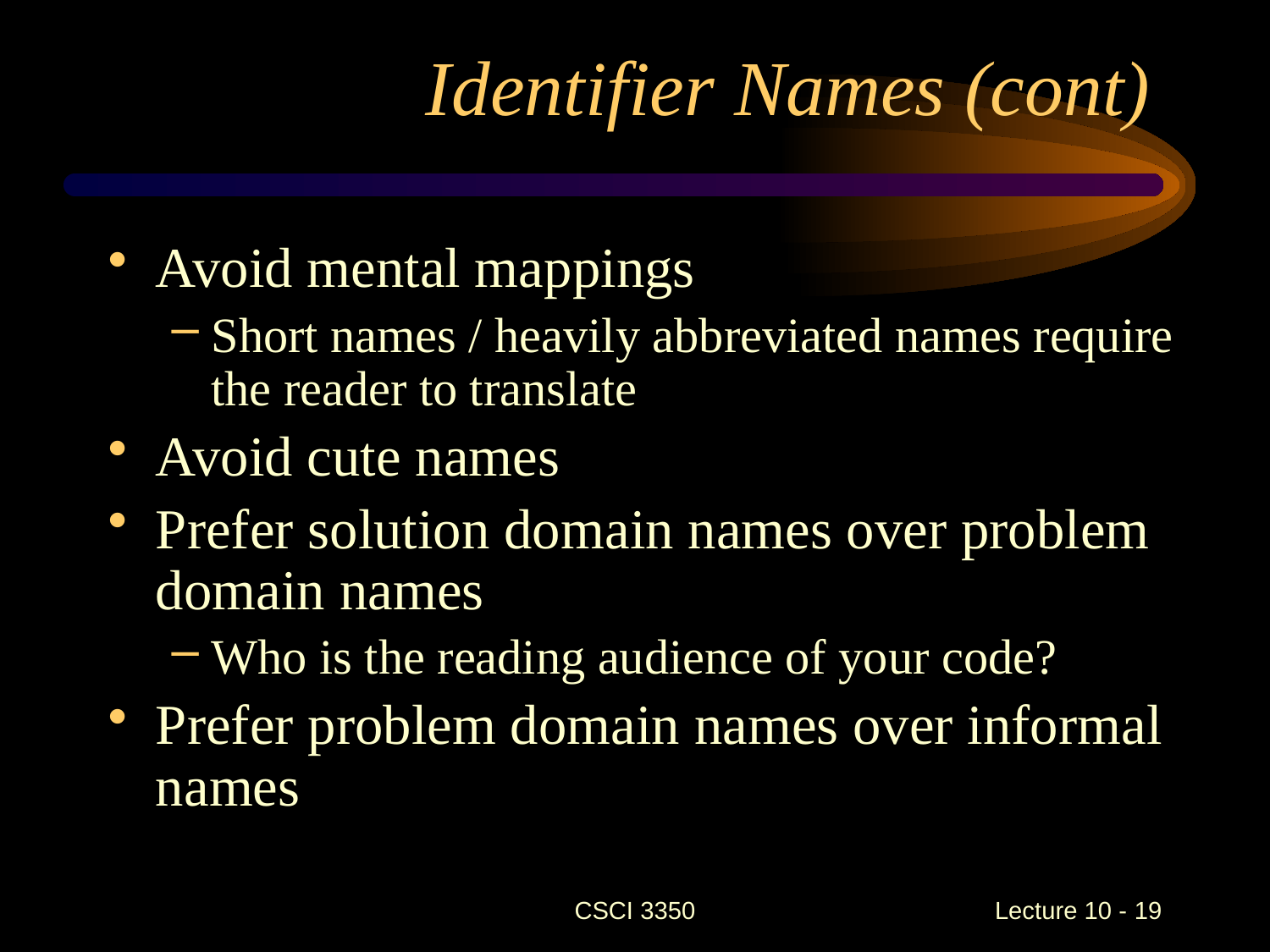

Identifier Names (cont)
Avoid mental mappings
Short names / heavily abbreviated names require the reader to translate
Avoid cute names
Prefer solution domain names over problem domain names
Who is the reading audience of your code?
Prefer problem domain names over informal names

CSCI 3350
Lecture 10 - 19